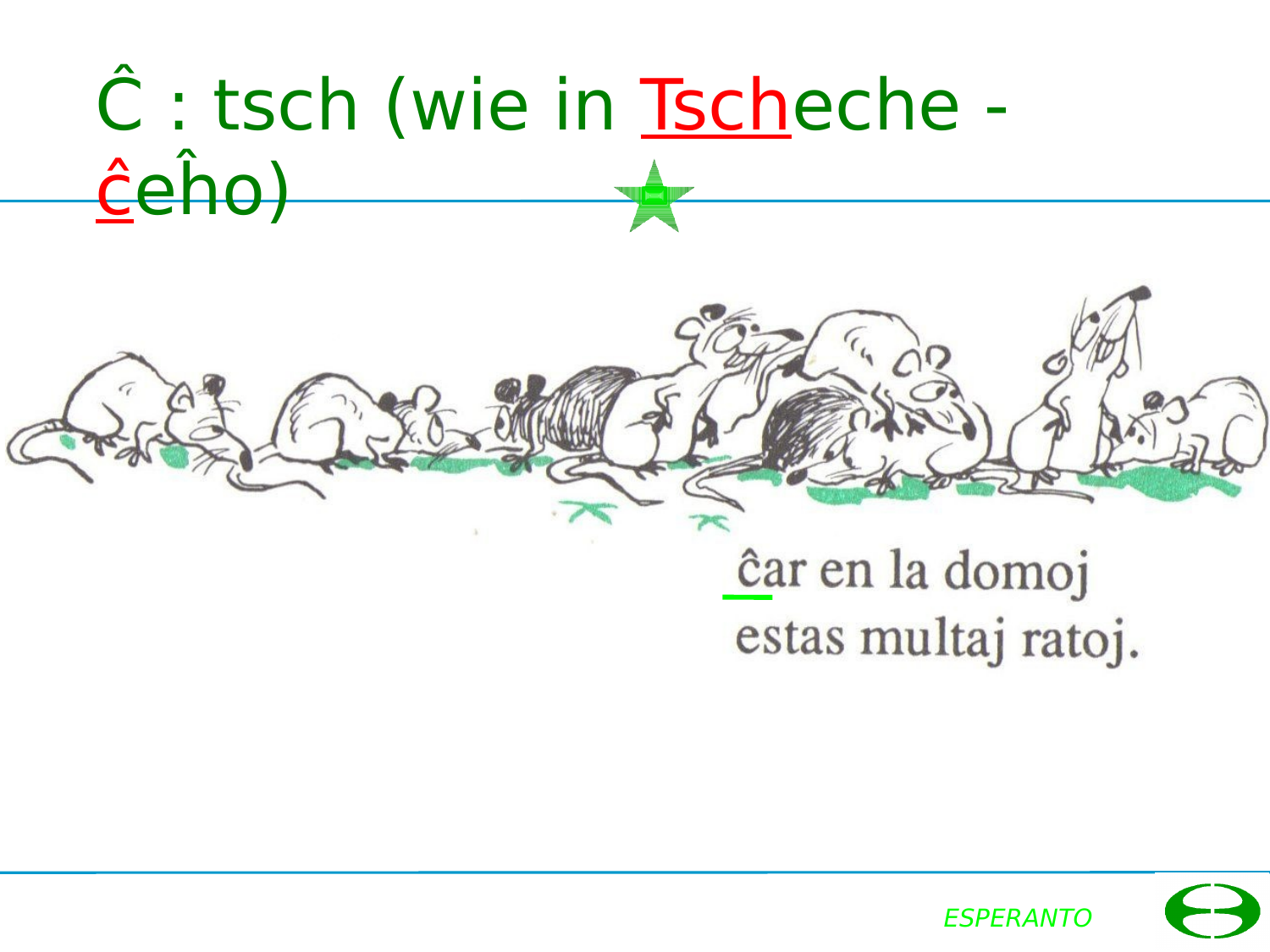

# Ĉ : tsch (wie in Tscheche - ĉeĥo)

ESPERANTO